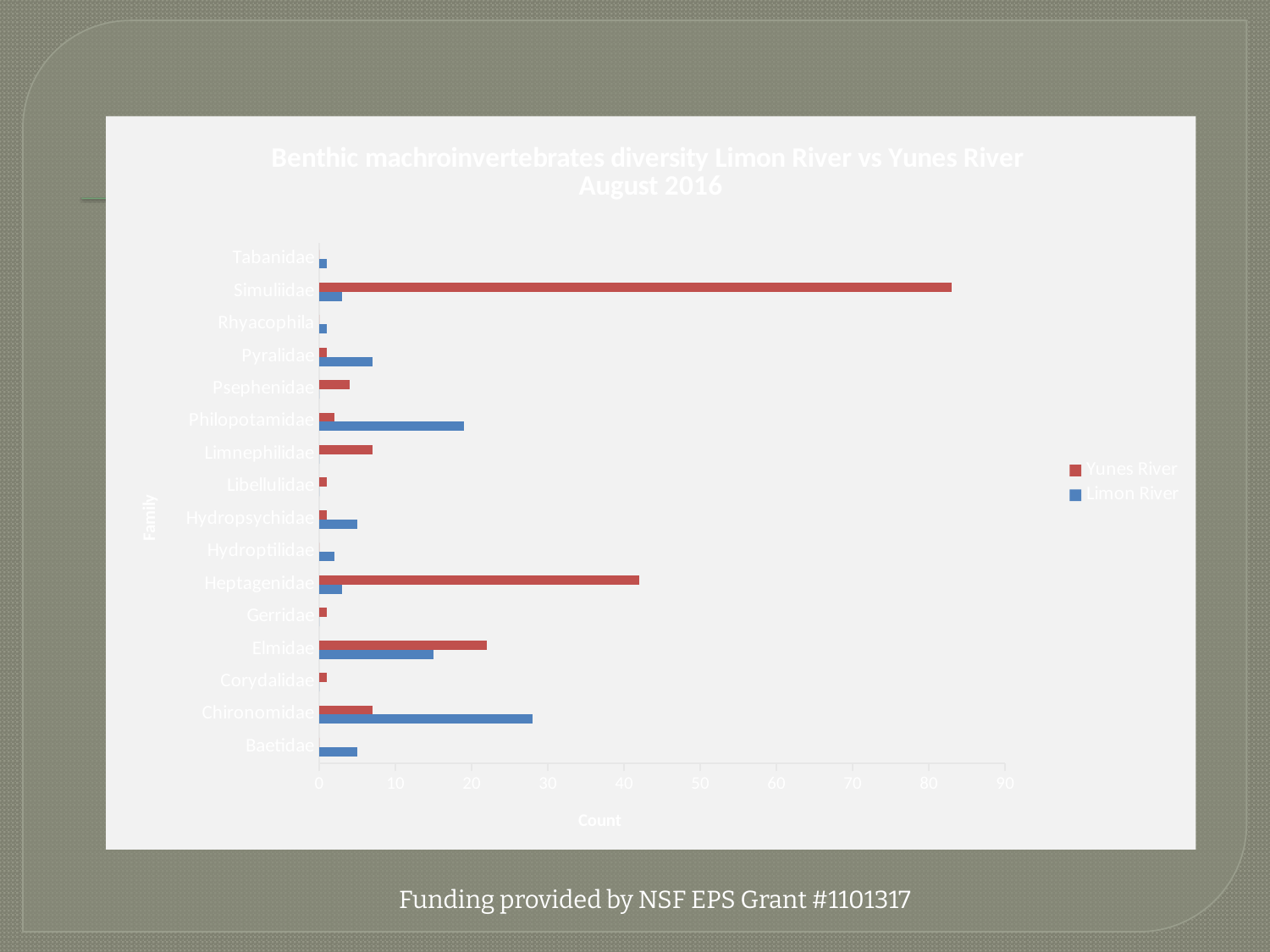

### Chart: Benthic machroinvertebrates diversity Limon River vs Yunes River
August 2016

| Category | Limon River | Yunes River |
|---|---|---|
| Baetidae | 5.0 | 0.0 |
| Chironomidae | 28.0 | 7.0 |
| Corydalidae | 0.0 | 1.0 |
| Elmidae | 15.0 | 22.0 |
| Gerridae | 0.0 | 1.0 |
| Heptagenidae | 3.0 | 42.0 |
| Hydroptilidae | 2.0 | 0.0 |
| Hydropsychidae | 5.0 | 1.0 |
| Libellulidae | 0.0 | 1.0 |
| Limnephilidae | 0.0 | 7.0 |
| Philopotamidae | 19.0 | 2.0 |
| Psephenidae | 0.0 | 4.0 |
| Pyralidae | 7.0 | 1.0 |
| Rhyacophila | 1.0 | 0.0 |
| Simuliidae | 3.0 | 83.0 |
| Tabanidae | 1.0 | 0.0 |
Funding provided by NSF EPS Grant #1101317